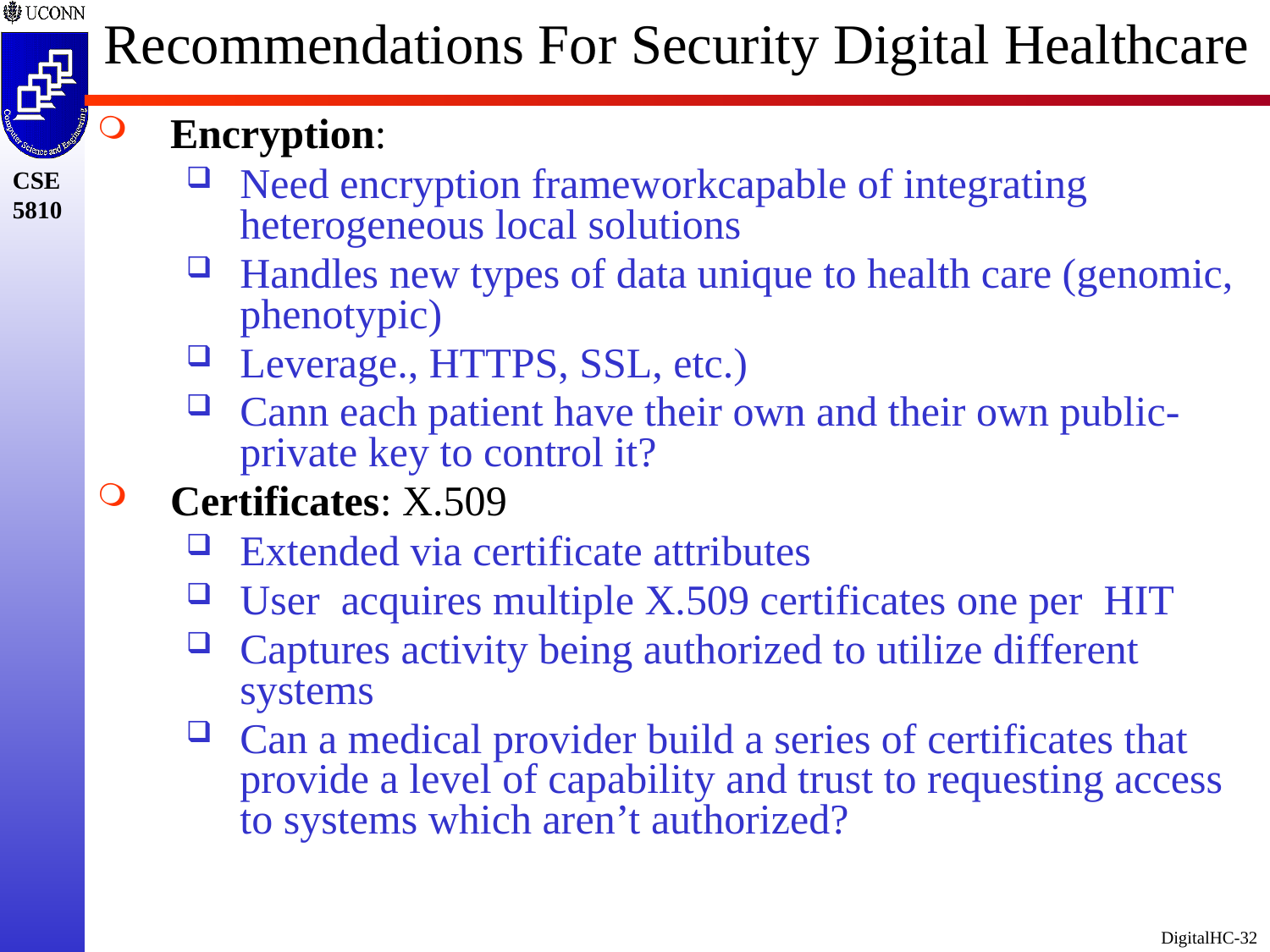

# Recommendations For Security Digital Healthcare
Encryption:
Need encryption frameworkcapable of integrating heterogeneous local solutions
Handles new types of data unique to health care (genomic, phenotypic)
Leverage., HTTPS, SSL, etc.)
Cann each patient have their own and their own public-private key to control it?
Certificates: X.509
Extended via certificate attributes
User  acquires multiple X.509 certificates one per  HIT
Captures activity being authorized to utilize different systems
Can a medical provider build a series of certificates that provide a level of capability and trust to requesting access to systems which aren’t authorized?